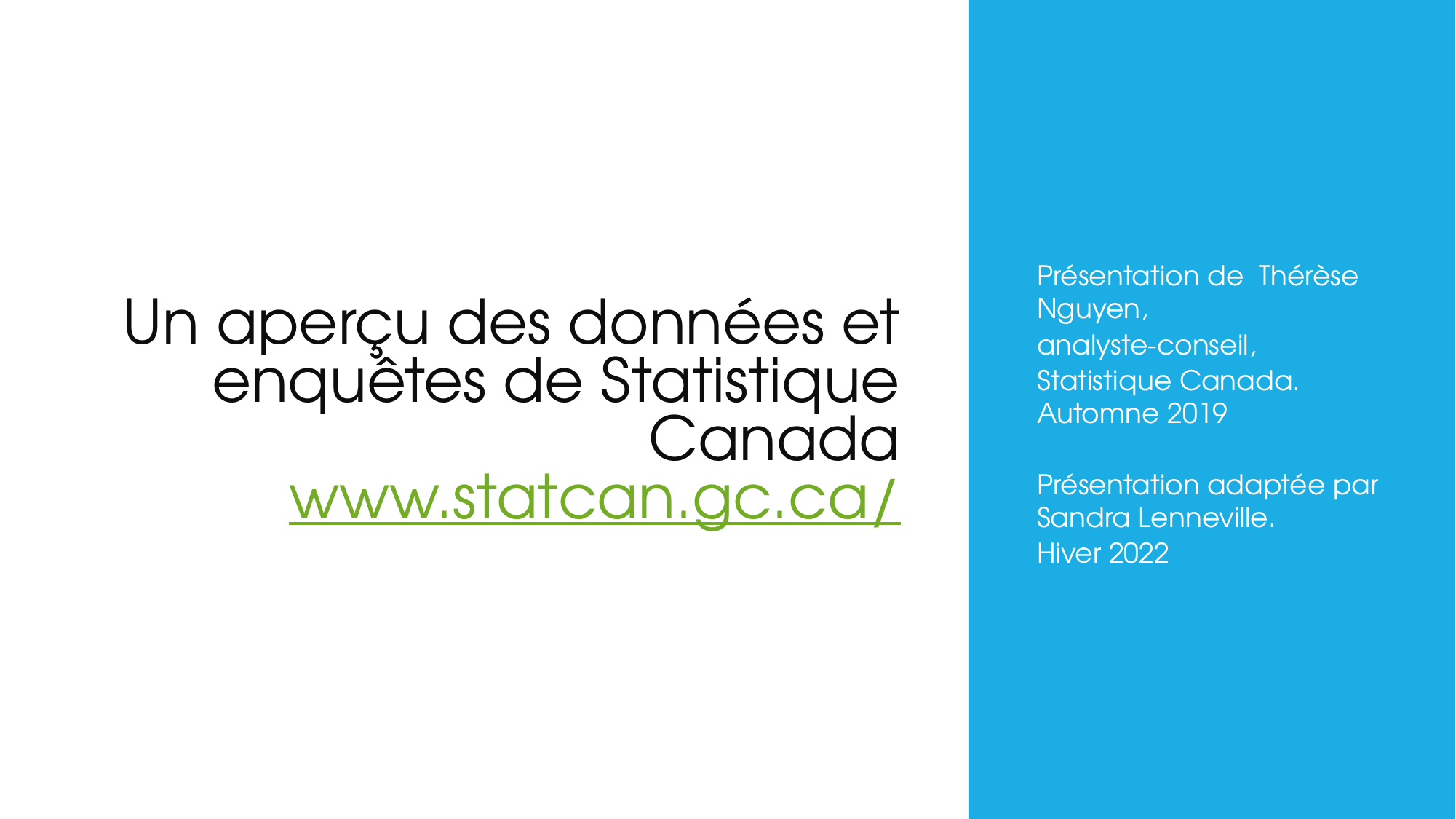

# Un aperçu des données et enquêtes de Statistique Canada www.statcan.gc.ca/
Présentation de  Thérèse Nguyen,
analyste-conseil,
Statistique Canada.
Automne 2019

Présentation adaptée par Sandra Lenneville.
Hiver 2022